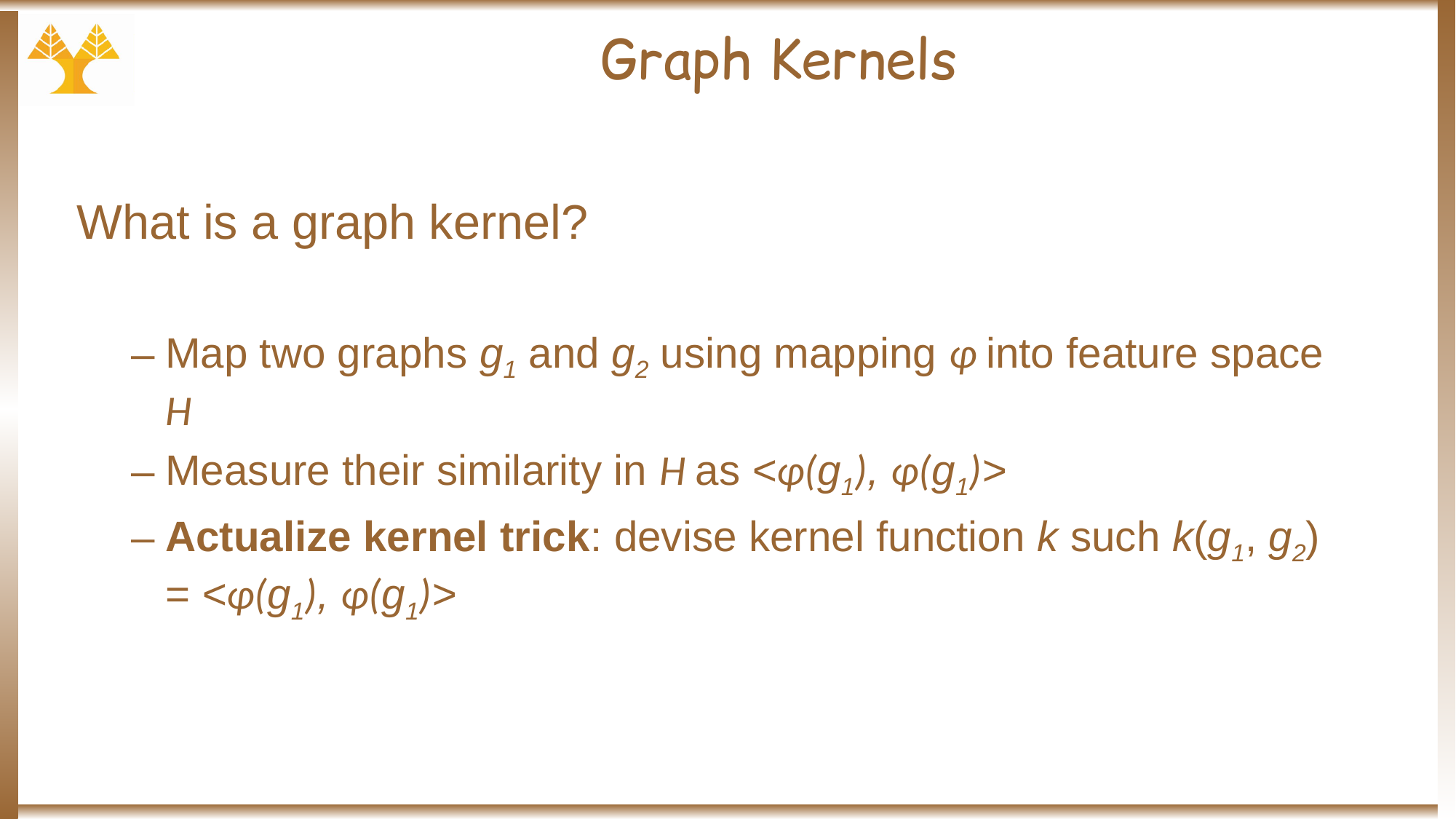

# Graph Kernels

What is a graph kernel?

Map two graphs g1 and g2 using mapping φ into feature space Η
Measure their similarity in Η as <φ(g1), φ(g1)>
Actualize kernel trick: devise kernel function k such k(g1, g2) = <φ(g1), φ(g1)>